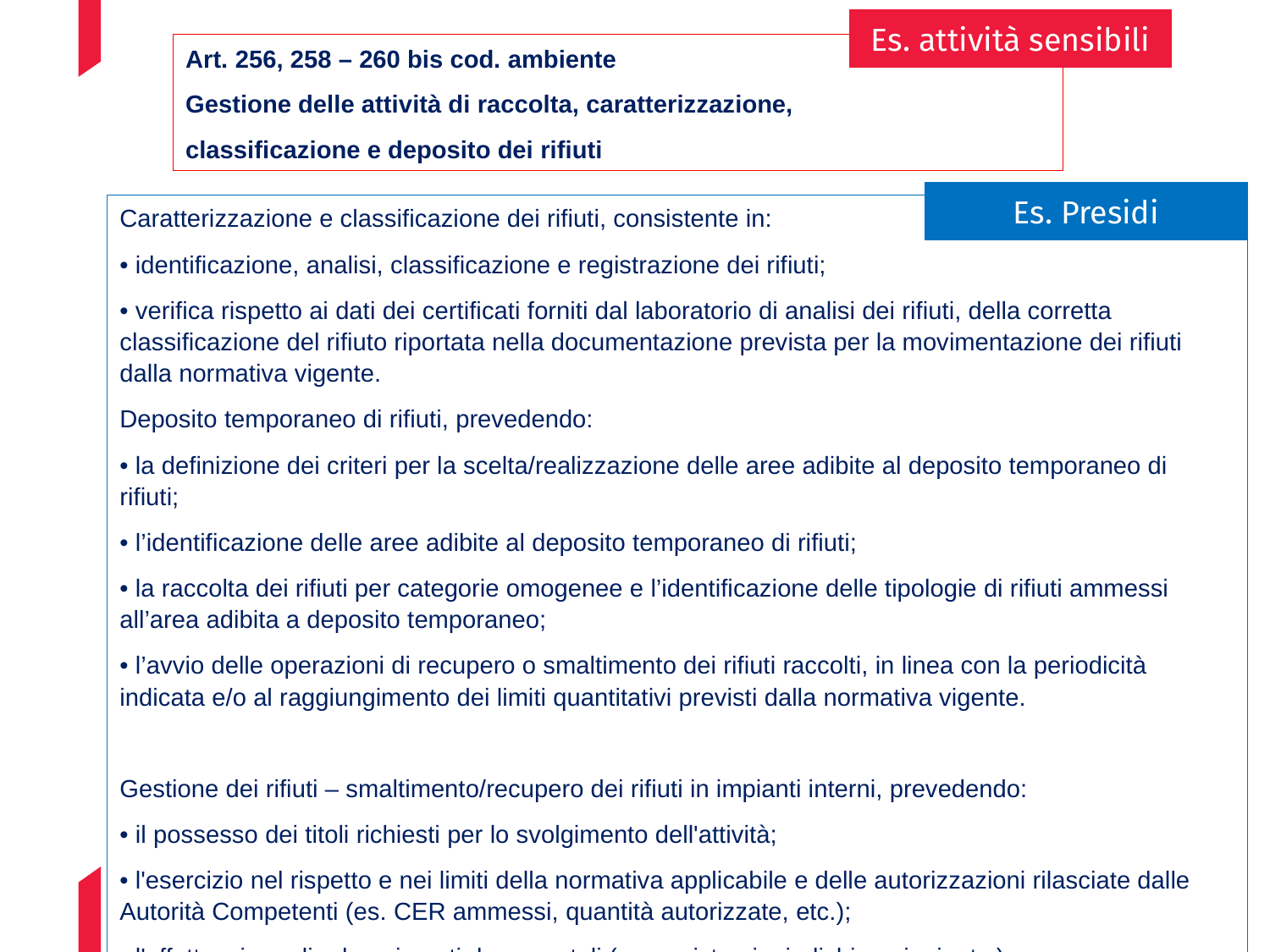

Es. attività sensibili
Art. 256, 258 – 260 bis cod. ambiente
Gestione delle attività di raccolta, caratterizzazione,
classificazione e deposito dei rifiuti
Es. Presidi
Caratterizzazione e classificazione dei rifiuti, consistente in:
• identificazione, analisi, classificazione e registrazione dei rifiuti;
• verifica rispetto ai dati dei certificati forniti dal laboratorio di analisi dei rifiuti, della corretta classificazione del rifiuto riportata nella documentazione prevista per la movimentazione dei rifiuti dalla normativa vigente.
Deposito temporaneo di rifiuti, prevedendo:
• la definizione dei criteri per la scelta/realizzazione delle aree adibite al deposito temporaneo di rifiuti;
• l’identificazione delle aree adibite al deposito temporaneo di rifiuti;
• la raccolta dei rifiuti per categorie omogenee e l’identificazione delle tipologie di rifiuti ammessi all’area adibita a deposito temporaneo;
• l’avvio delle operazioni di recupero o smaltimento dei rifiuti raccolti, in linea con la periodicità indicata e/o al raggiungimento dei limiti quantitativi previsti dalla normativa vigente.

Gestione dei rifiuti – smaltimento/recupero dei rifiuti in impianti interni, prevedendo:
• il possesso dei titoli richiesti per lo svolgimento dell'attività;
• l'esercizio nel rispetto e nei limiti della normativa applicabile e delle autorizzazioni rilasciate dalle Autorità Competenti (es. CER ammessi, quantità autorizzate, etc.);
• l'effettuazione di adempimenti documentali (es. registrazioni, dichiarazioni, etc.).